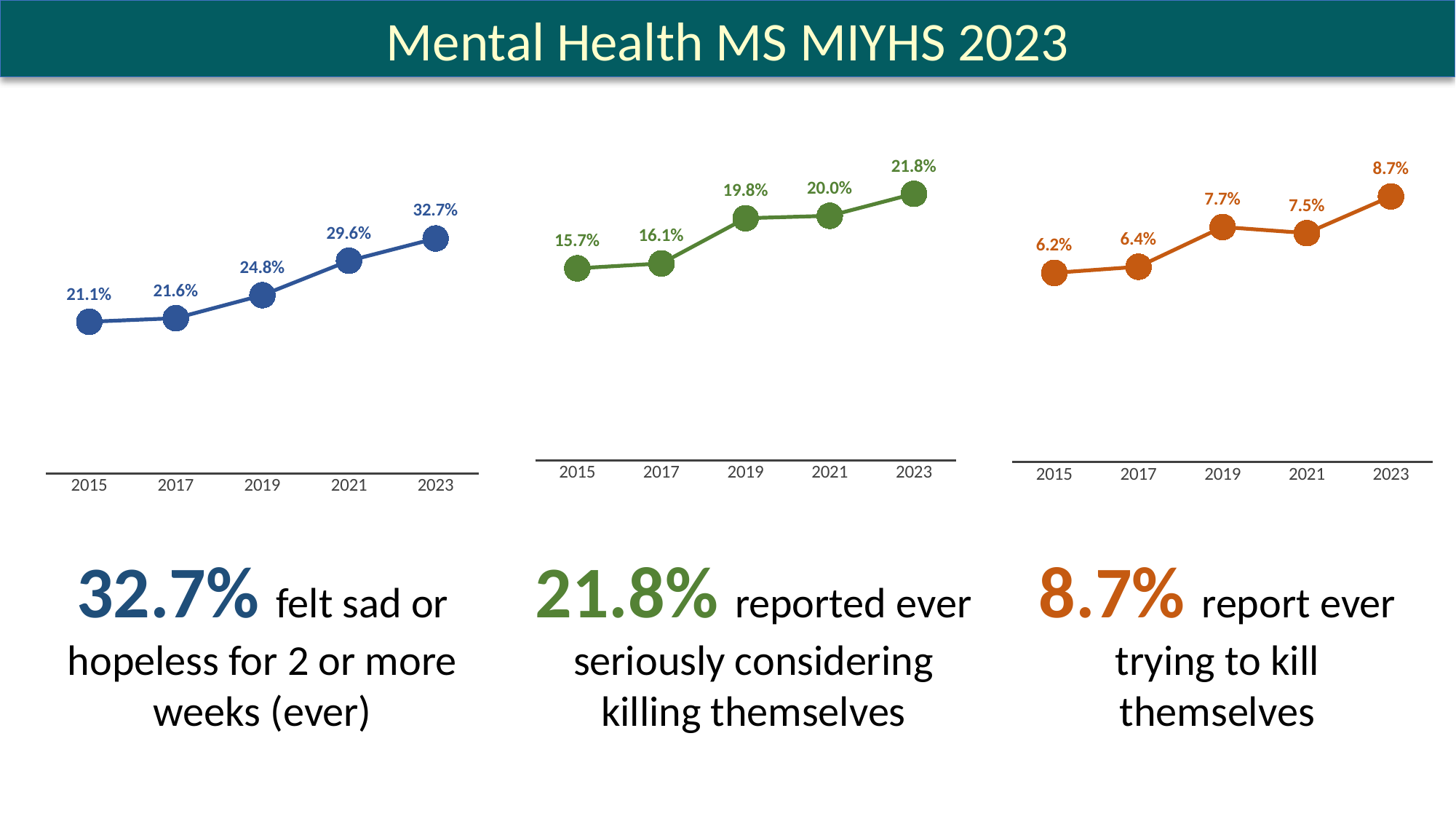

Mental Health MS MIYHS 2023

### Chart

| Category | Series 1 |
|---|---|
| 2015 | 0.211 |
| 2017 | 0.216 |
| 2019 | 0.248 |
| 2021 | 0.296 |
| 2023 | 0.327 |

### Chart

| Category | Series 1 |
|---|---|
| 2015 | 0.157 |
| 2017 | 0.161 |
| 2019 | 0.198 |
| 2021 | 0.2 |
| 2023 | 0.218 |

### Chart

| Category | Series 1 |
|---|---|
| 2015 | 0.062 |
| 2017 | 0.064 |
| 2019 | 0.077 |
| 2021 | 0.075 |
| 2023 | 0.087 |
21.8% reported ever seriously considering killing themselves
8.7% report ever trying to kill themselves
32.7% felt sad or hopeless for 2 or more weeks (ever)